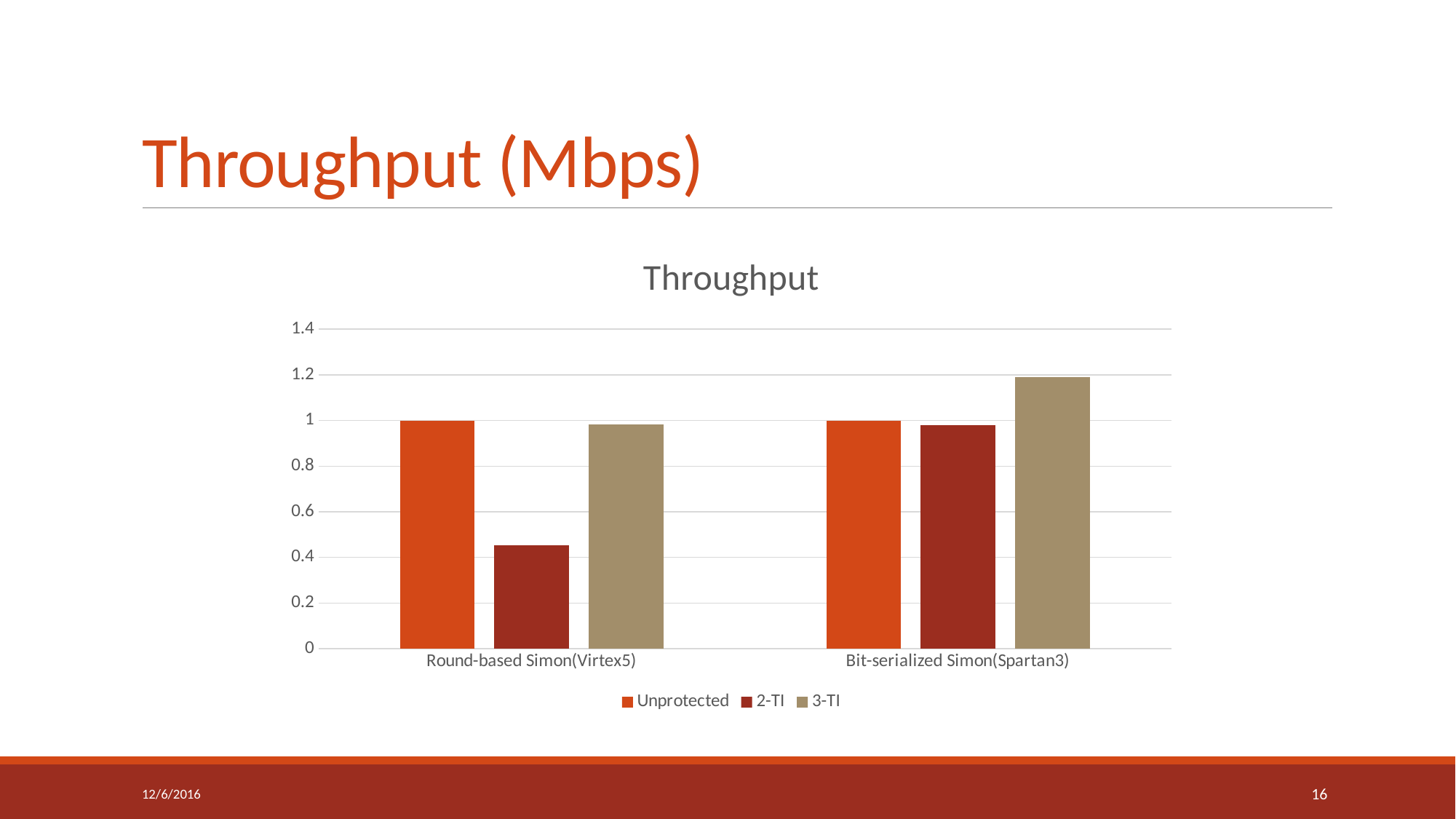

# Throughput (Mbps)

### Chart: Throughput

| Category | Unprotected | 2-TI | 3-TI |
|---|---|---|---|
| Round-based Simon(Virtex5) | 1.0 | 0.454 | 0.984 |
| Bit-serialized Simon(Spartan3) | 1.0 | 0.98 | 1.19 |
12/6/2016
16